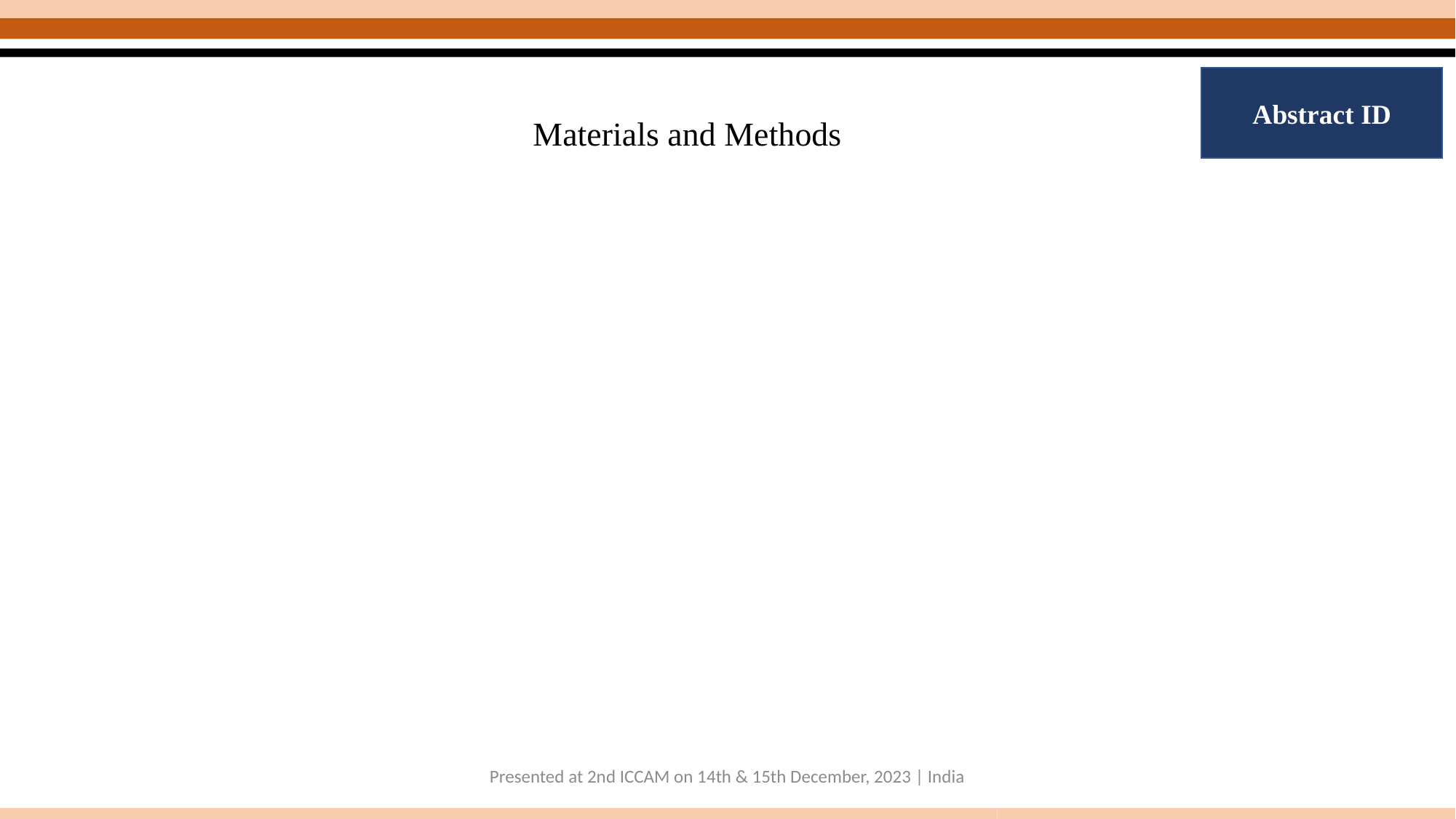

Abstract ID
# Materials and Methods
Presented at 2nd ICCAM on 14th & 15th December, 2023 | India